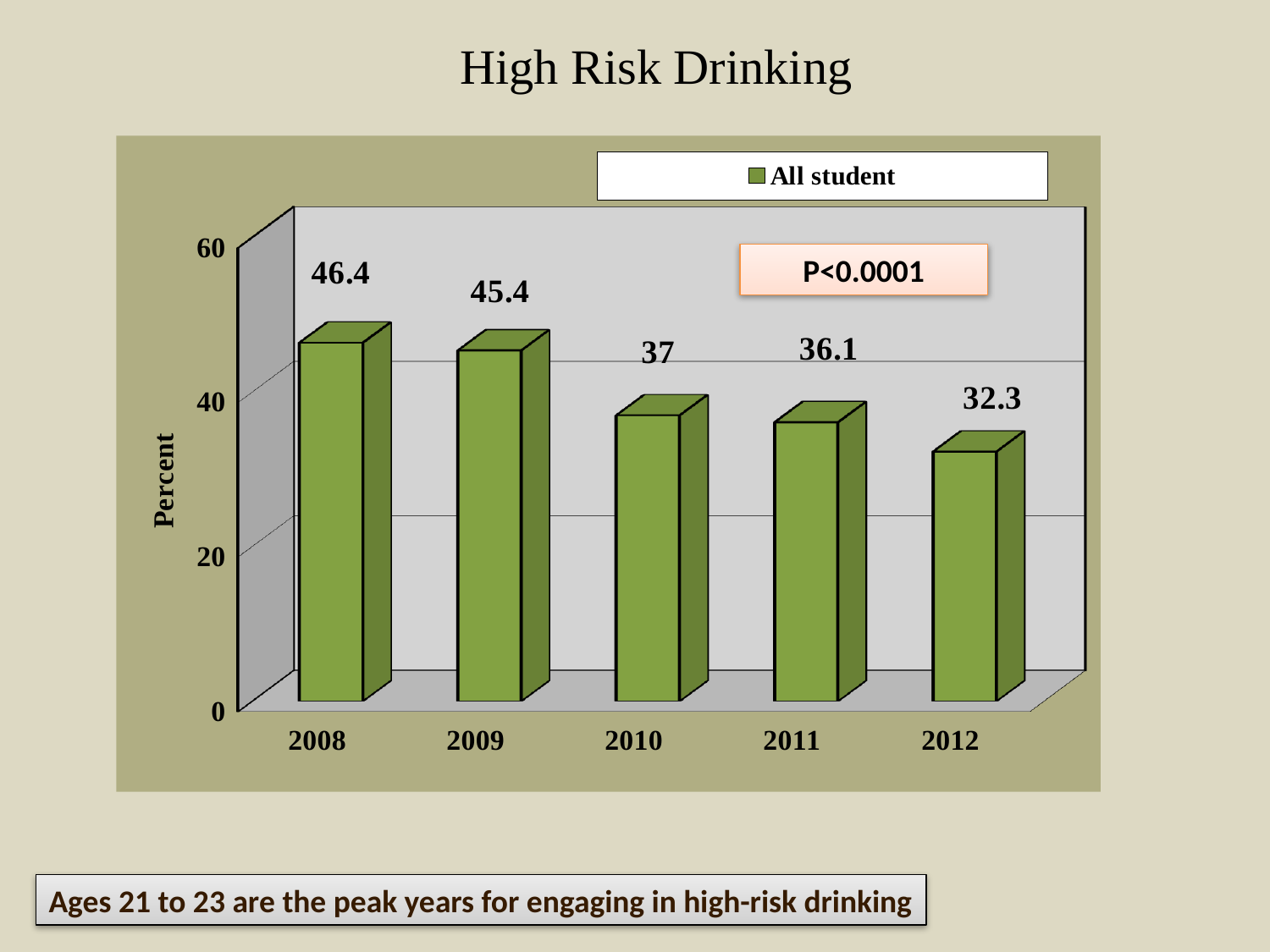

# High Risk Drinking

[unsupported chart]

P<0.0001
Ages 21 to 23 are the peak years for engaging in high-risk drinking